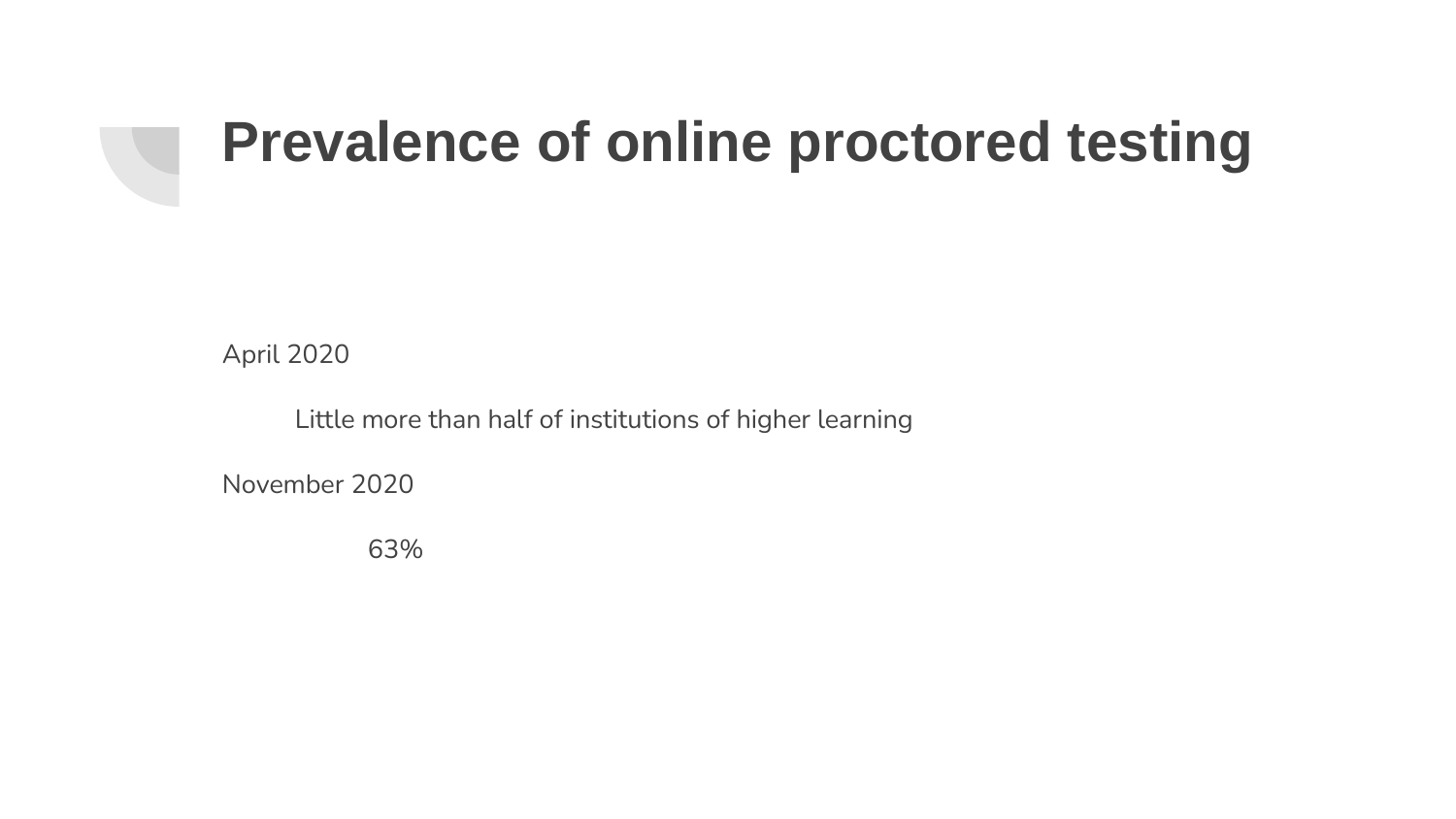

# Prevalence of online proctored testing
April 2020
Little more than half of institutions of higher learning
November 2020
	63%